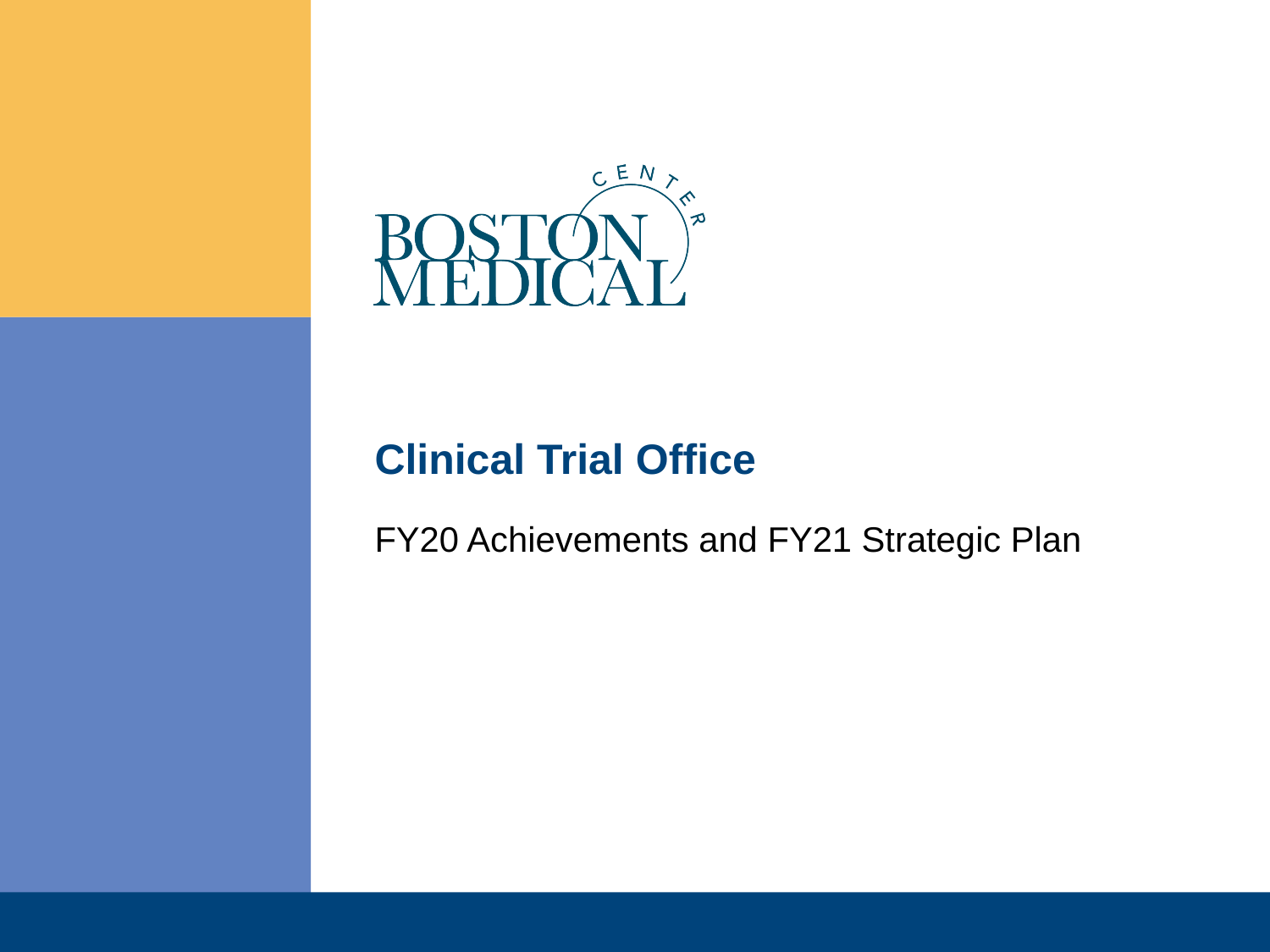

# Clinical Trial Office
FY20 Achievements and FY21 Strategic Plan